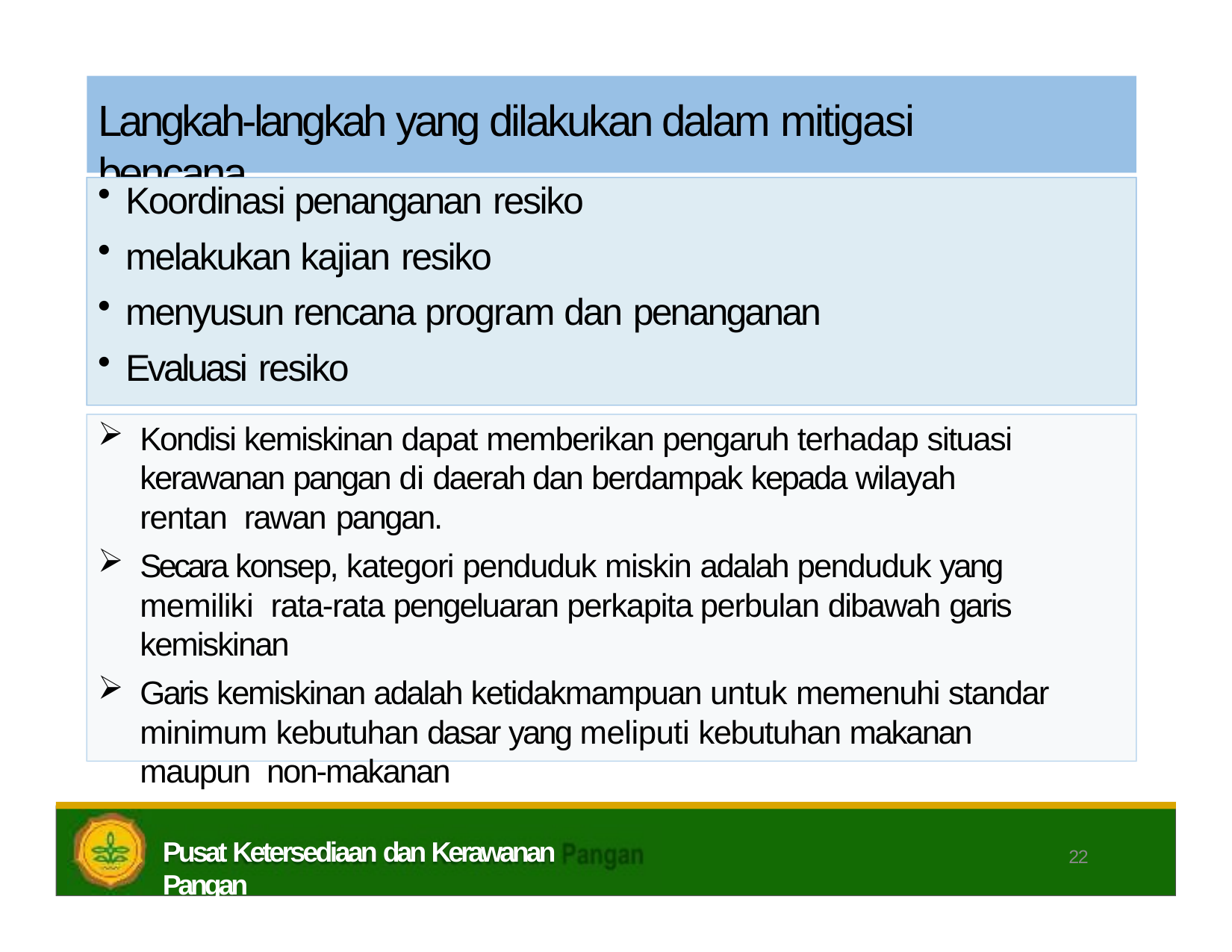

# Langkah-langkah yang dilakukan dalam mitigasi bencana
Koordinasi penanganan resiko
melakukan kajian resiko
menyusun rencana program dan penanganan
Evaluasi resiko
Kondisi kemiskinan dapat memberikan pengaruh terhadap situasi  kerawanan pangan di daerah dan berdampak kepada wilayah rentan  rawan pangan.
Secara konsep, kategori penduduk miskin adalah penduduk yang memiliki  rata-rata pengeluaran perkapita perbulan dibawah garis kemiskinan
Garis kemiskinan adalah ketidakmampuan untuk memenuhi standar  minimum kebutuhan dasar yang meliputi kebutuhan makanan maupun  non-makanan

Pusat Ketersediaan dan Kerawanan Pangan
22